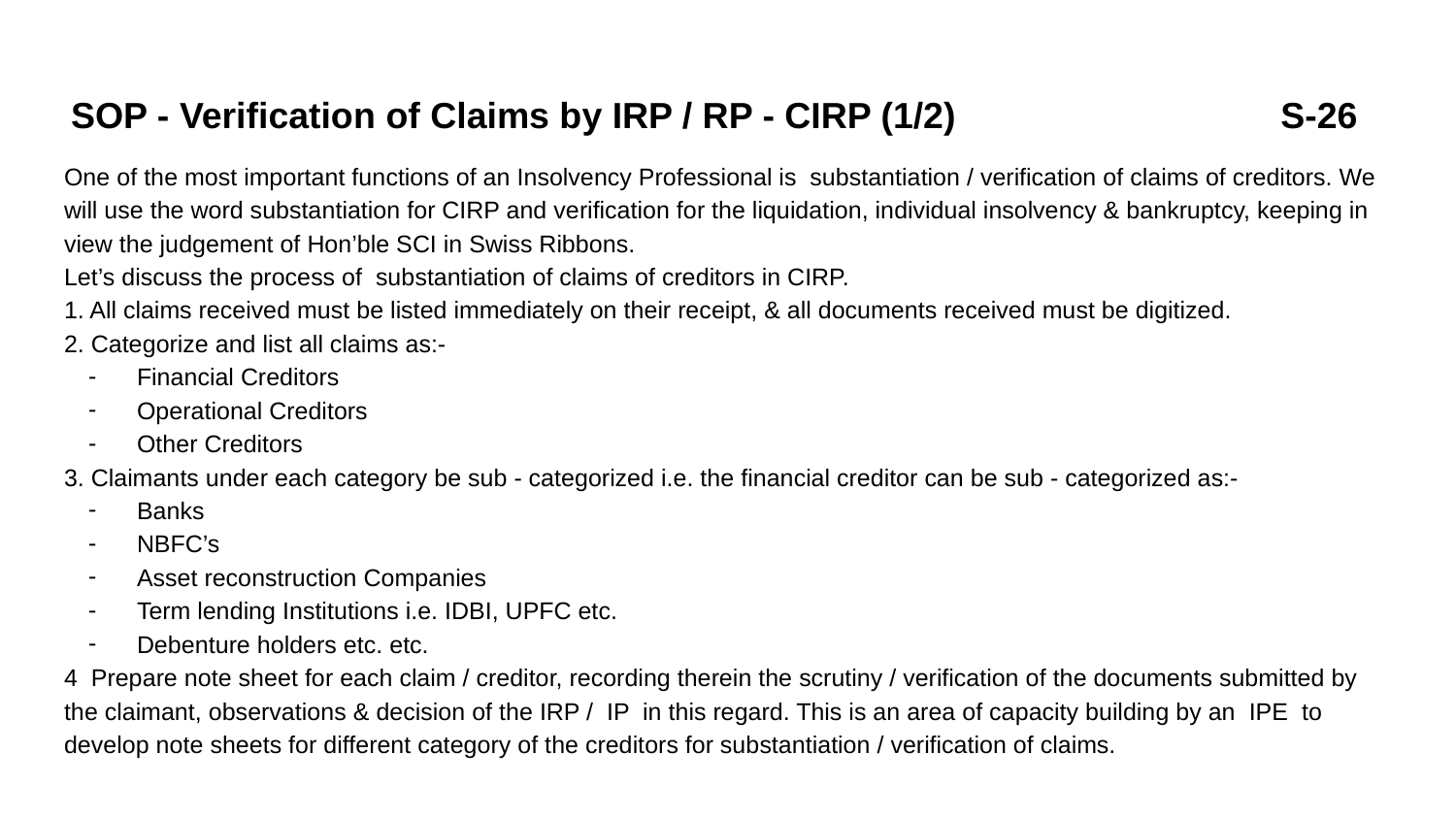

# SOP - Verification of Claims by IRP / RP - CIRP (1/2)                                S-26
One of the most important functions of an Insolvency Professional is  substantiation / verification of claims of creditors. We will use the word substantiation for CIRP and verification for the liquidation, individual insolvency & bankruptcy, keeping in view the judgement of Hon’ble SCI in Swiss Ribbons.
Let’s discuss the process of  substantiation of claims of creditors in CIRP.
1. All claims received must be listed immediately on their receipt, & all documents received must be digitized.
2. Categorize and list all claims as:-
Financial Creditors
Operational Creditors
Other Creditors
3. Claimants under each category be sub - categorized i.e. the financial creditor can be sub - categorized as:-
Banks
NBFC’s
Asset reconstruction Companies
Term lending Institutions i.e. IDBI, UPFC etc.
Debenture holders etc. etc.
4  Prepare note sheet for each claim / creditor, recording therein the scrutiny / verification of the documents submitted by the claimant, observations & decision of the IRP /  IP  in this regard. This is an area of capacity building by an  IPE  to develop note sheets for different category of the creditors for substantiation / verification of claims.